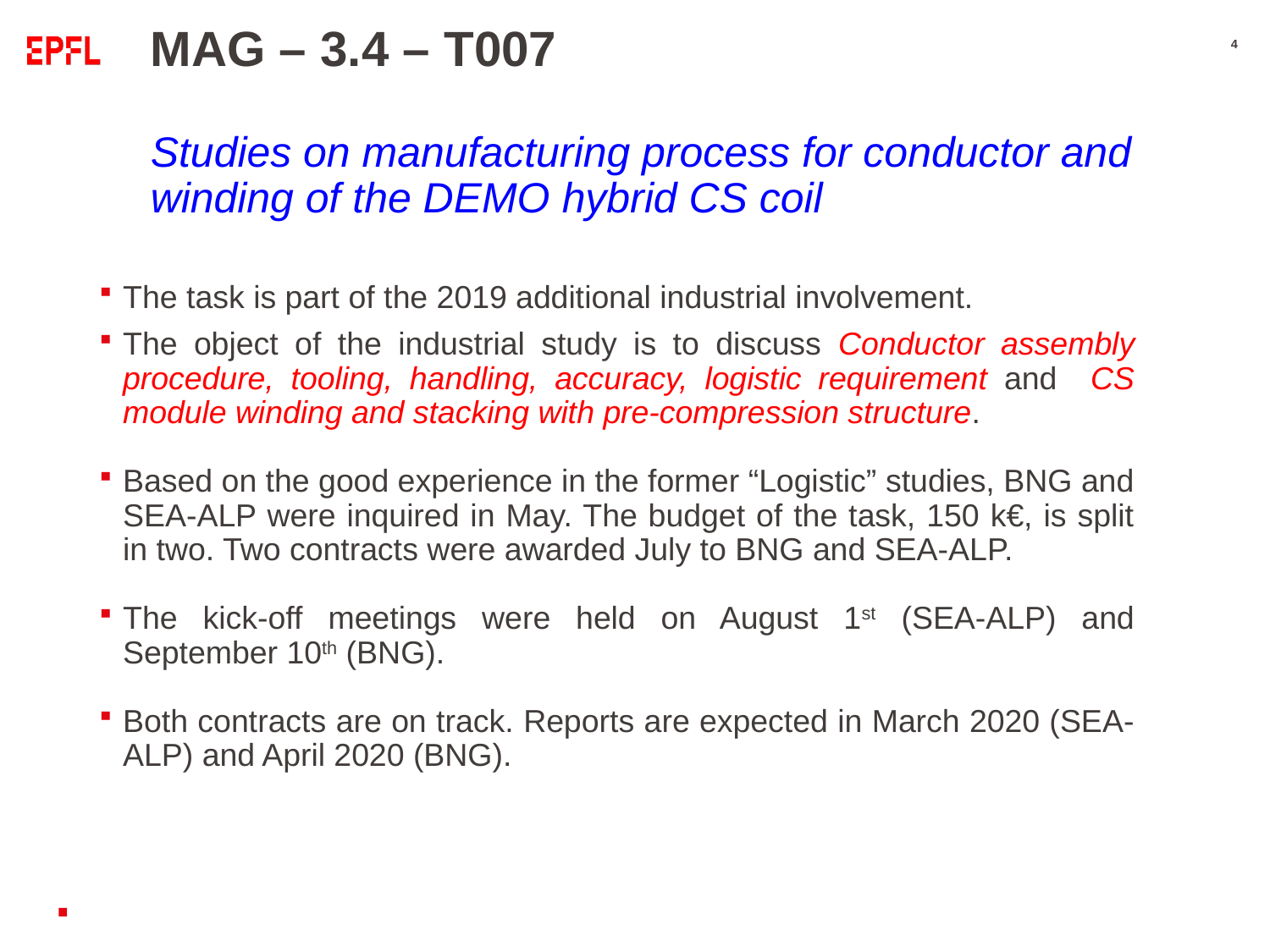

# MAG – 3.4 – T007 Studies on manufacturing process for conductor and winding of the DEMO hybrid CS coil
4
The task is part of the 2019 additional industrial involvement.
The object of the industrial study is to discuss Conductor assembly procedure, tooling, handling, accuracy, logistic requirement and  CS module winding and stacking with pre-compression structure.
Based on the good experience in the former “Logistic” studies, BNG and SEA-ALP were inquired in May. The budget of the task, 150 k€, is split in two. Two contracts were awarded July to BNG and SEA-ALP.
The kick-off meetings were held on August 1st (SEA-ALP) and September 10th (BNG).
Both contracts are on track. Reports are expected in March 2020 (SEA-ALP) and April 2020 (BNG).